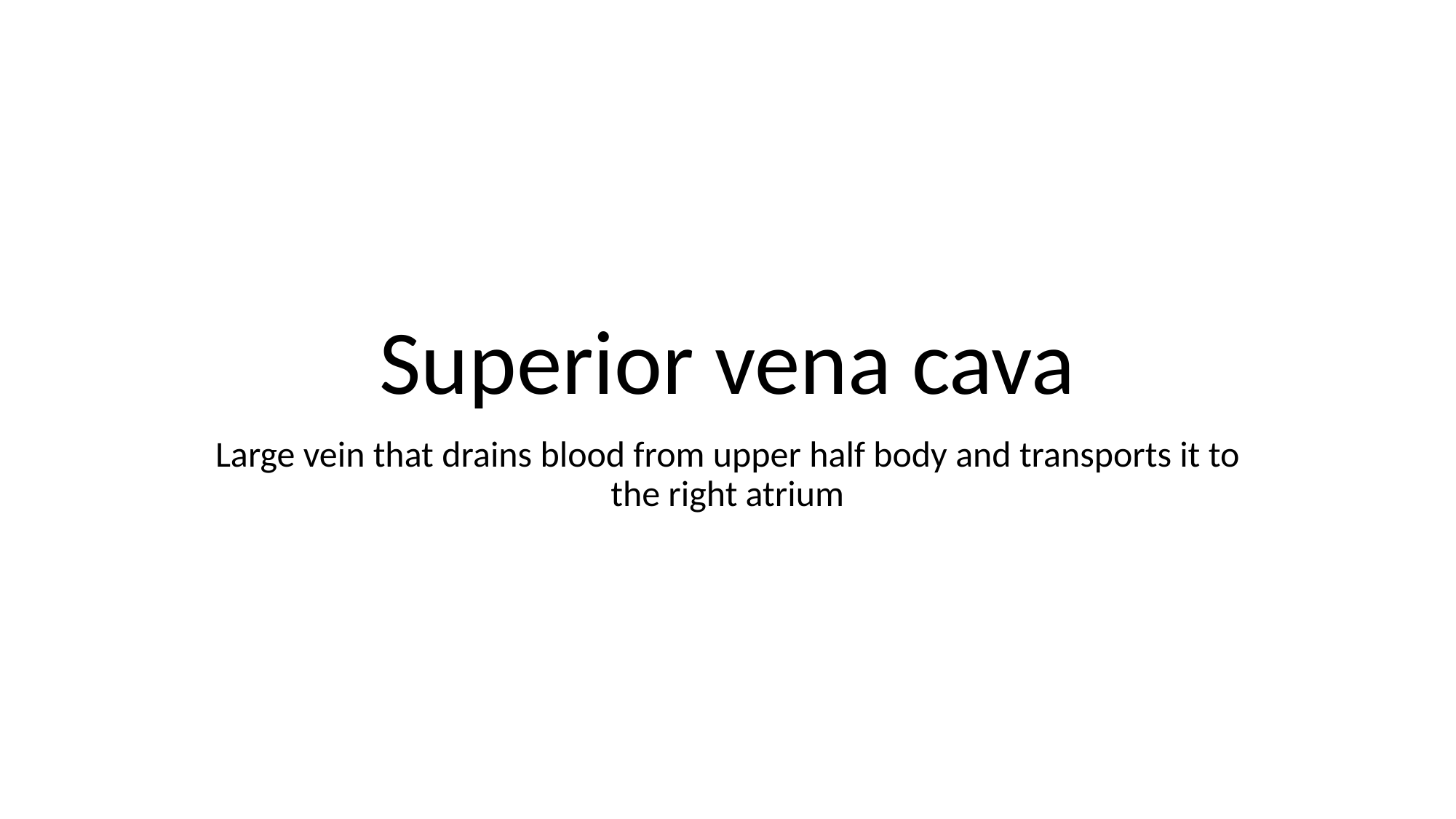

# Superior vena cava
Large vein that drains blood from upper half body and transports it to the right atrium